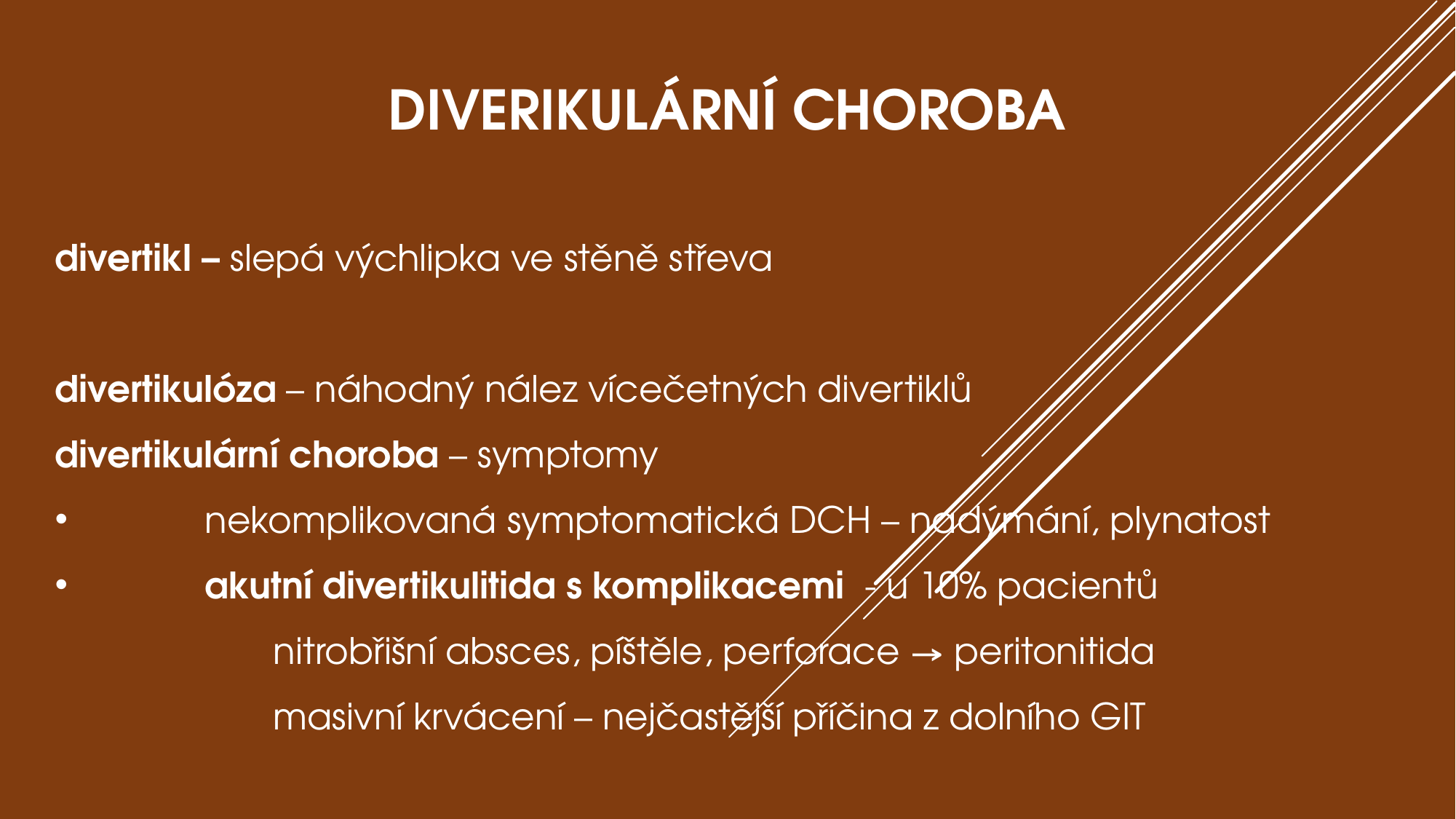

# Diverikulární choroba
divertikl – slepá výchlipka ve stěně střeva

divertikulóza – náhodný nález vícečetných divertiklů
divertikulární choroba – symptomy
	nekomplikovaná symptomatická DCH – nadýmání, plynatost
	akutní divertikulitida s komplikacemi  - u 10% pacientů
		nitrobřišní absces, píštěle, perforace → peritonitida
		masivní krvácení – nejčastější příčina z dolního GIT